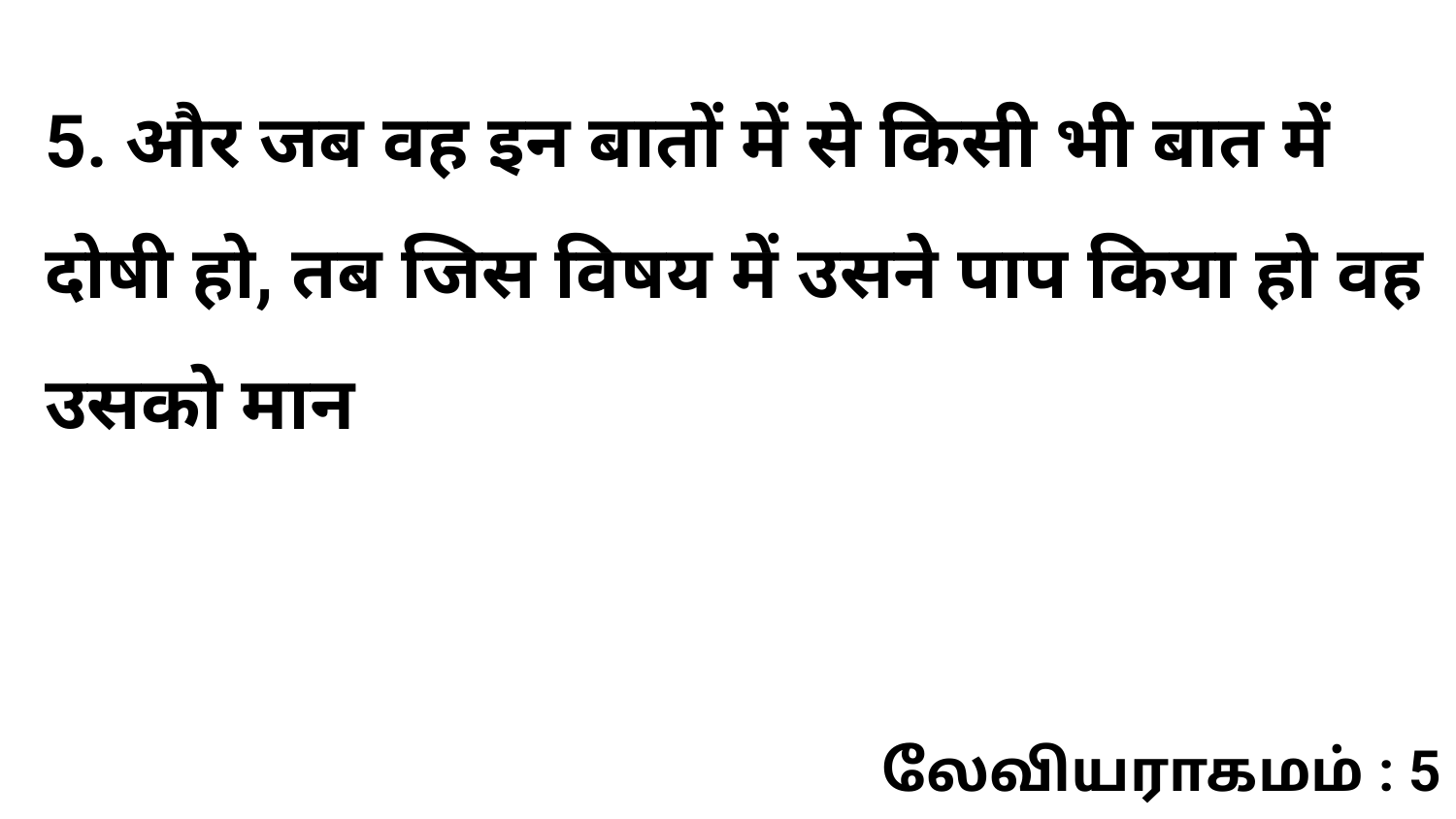

5. और जब वह इन बातों में से किसी भी बात में दोषी हो, तब जिस विषय में उसने पाप किया हो वह उसको मान
லேவியராகமம் : 5